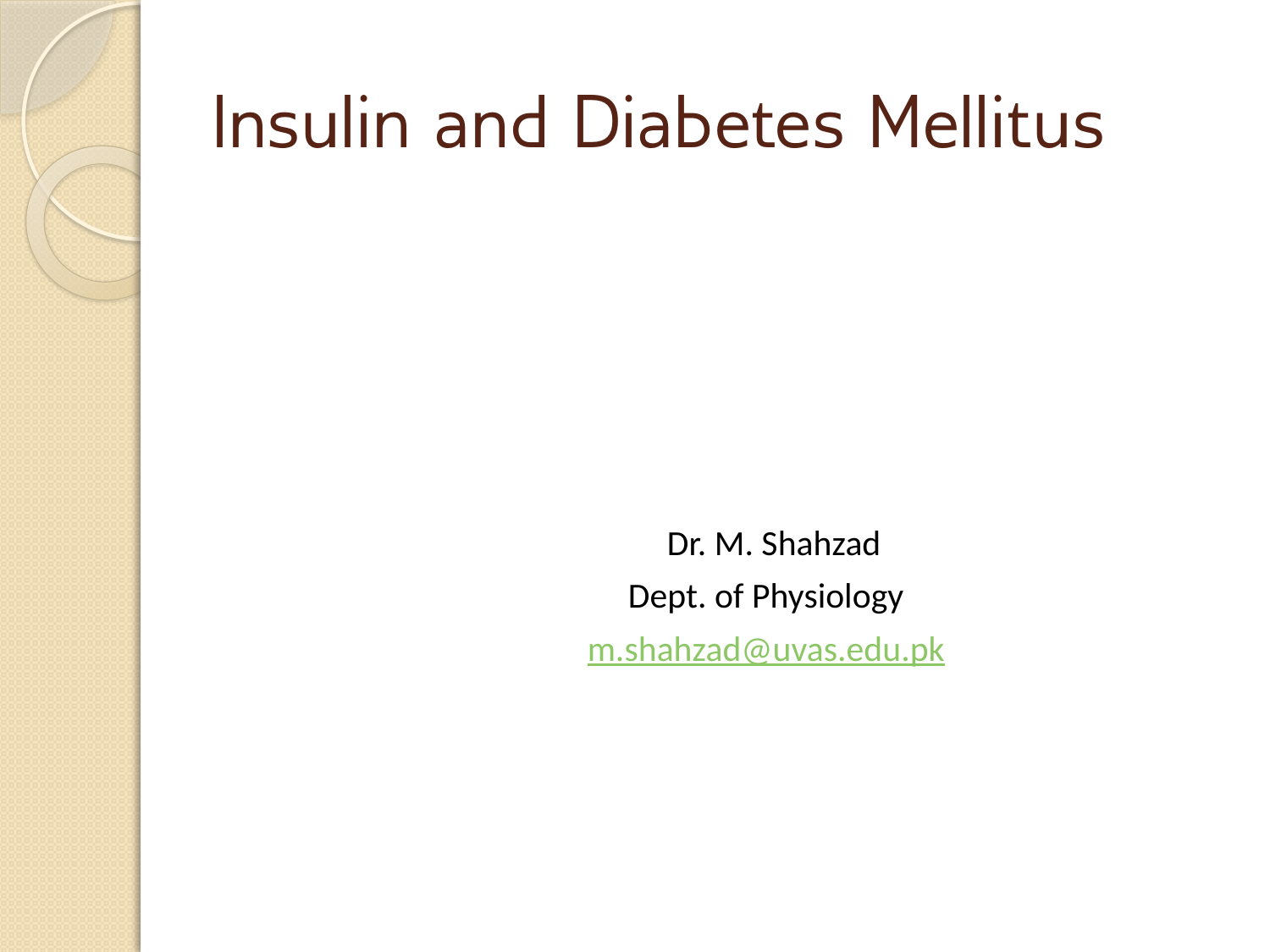

# Insulin and Diabetes Mellitus

            Dr. M. Shahzad
          Dept. of Physiology
          m.shahzad@uvas.edu.pk